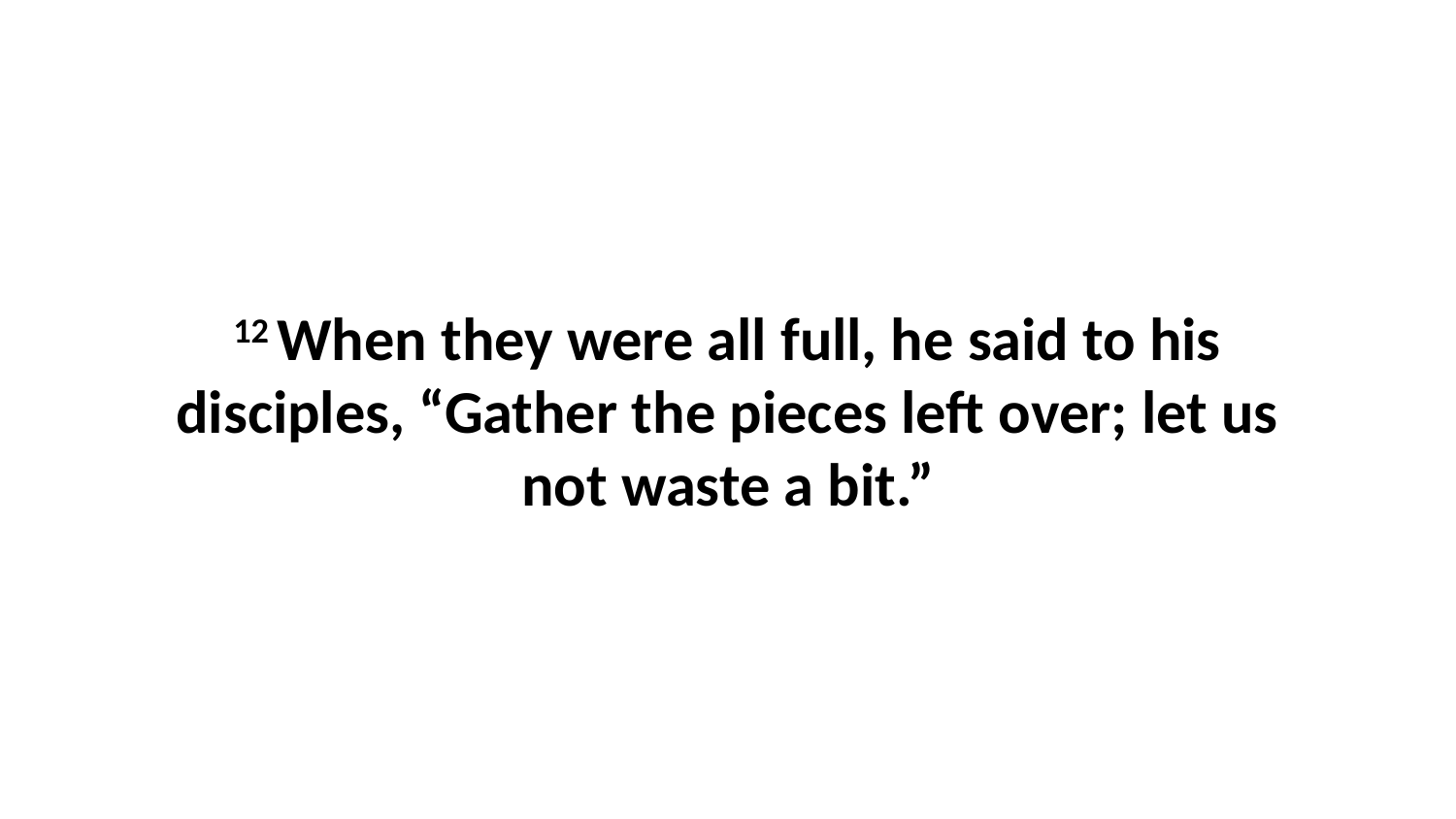

12 When they were all full, he said to his disciples, “Gather the pieces left over; let us not waste a bit.”